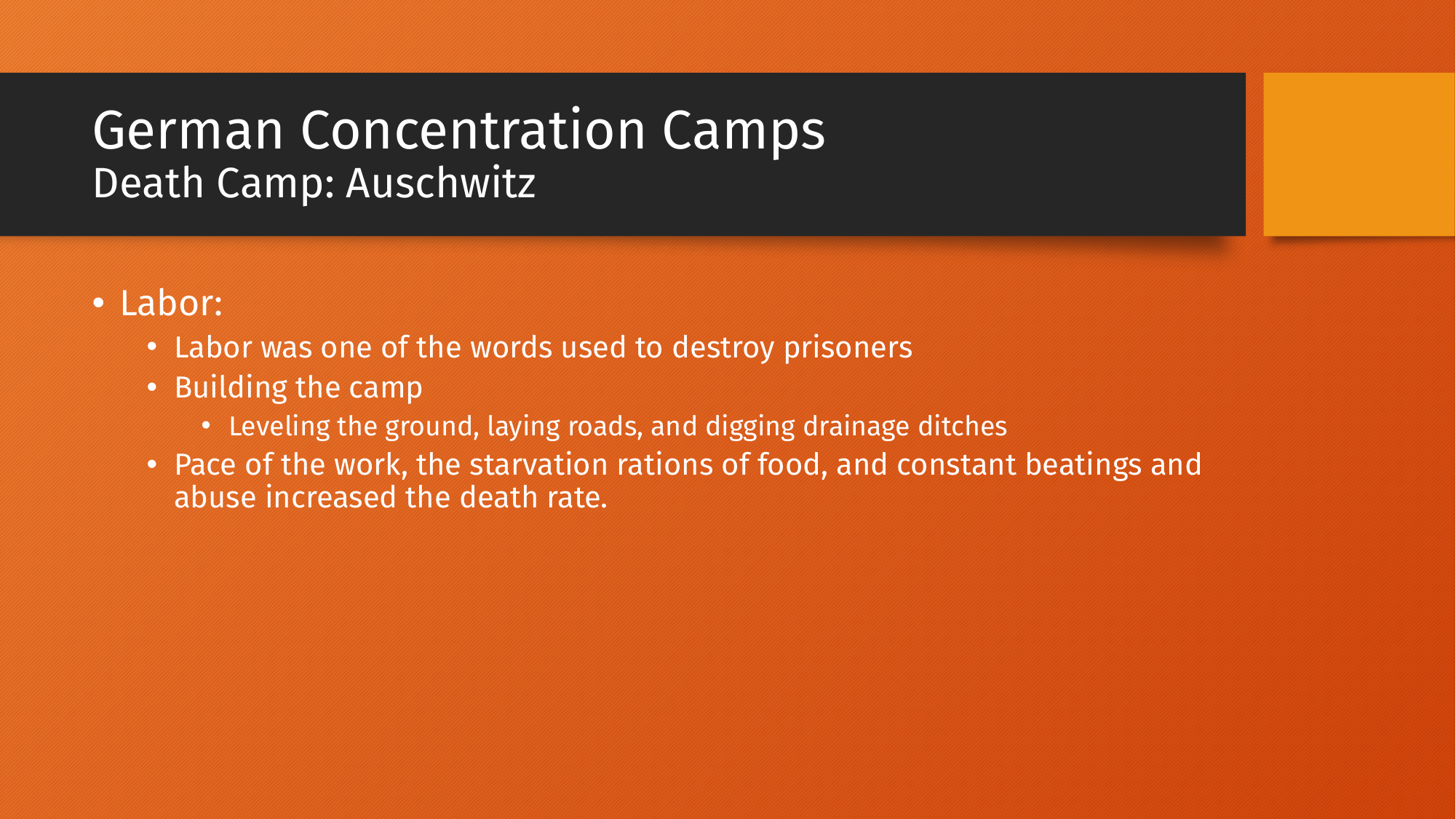

# German Concentration Camps Death Camp: Auschwitz
Labor:
Labor was one of the words used to destroy prisoners
Building the camp
Leveling the ground, laying roads, and digging drainage ditches
Pace of the work, the starvation rations of food, and constant beatings and abuse increased the death rate.